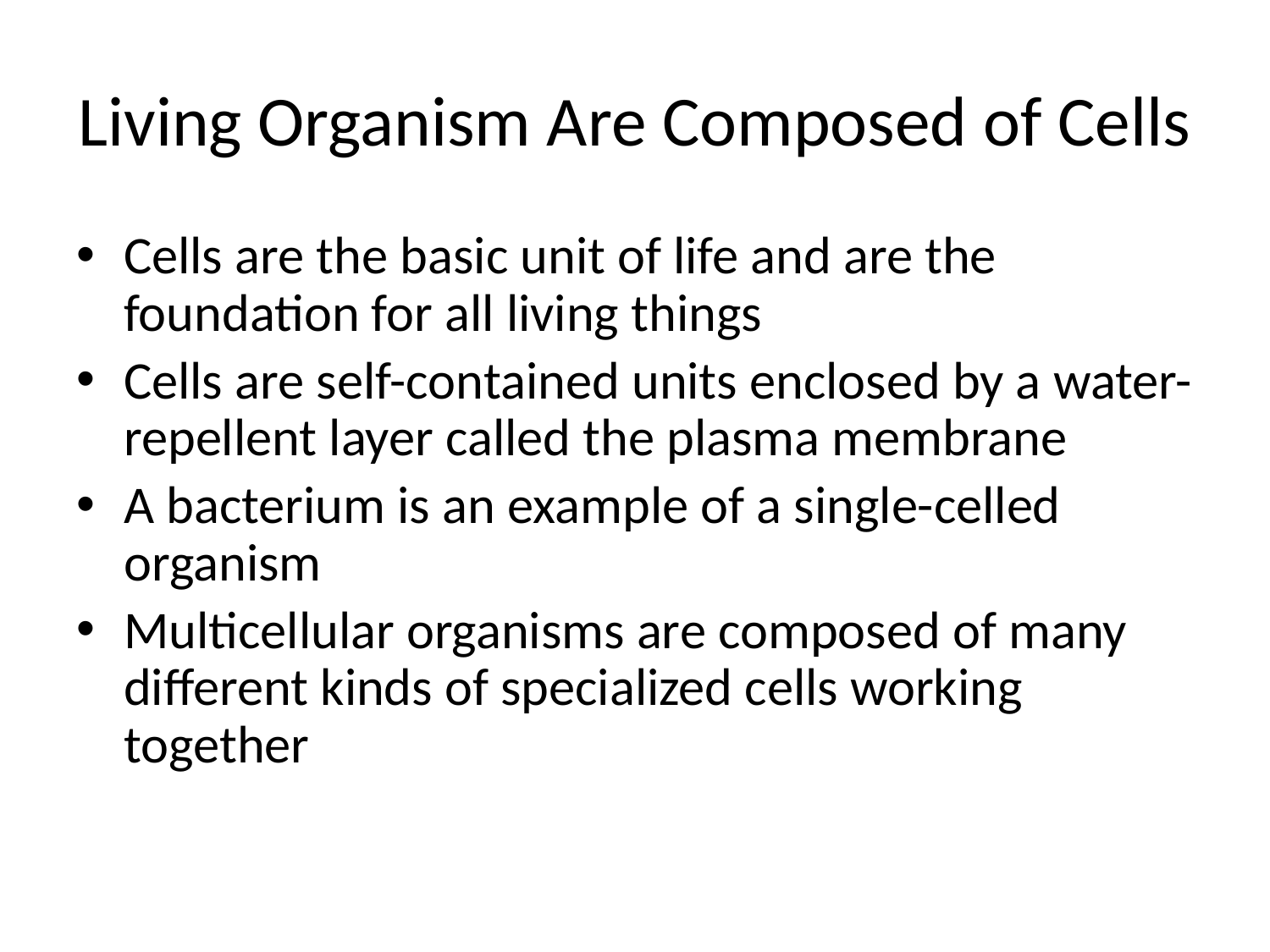

# Living Organism Are Composed of Cells
Cells are the basic unit of life and are the foundation for all living things
Cells are self-contained units enclosed by a water-repellent layer called the plasma membrane
A bacterium is an example of a single-celled organism
Multicellular organisms are composed of many different kinds of specialized cells working together